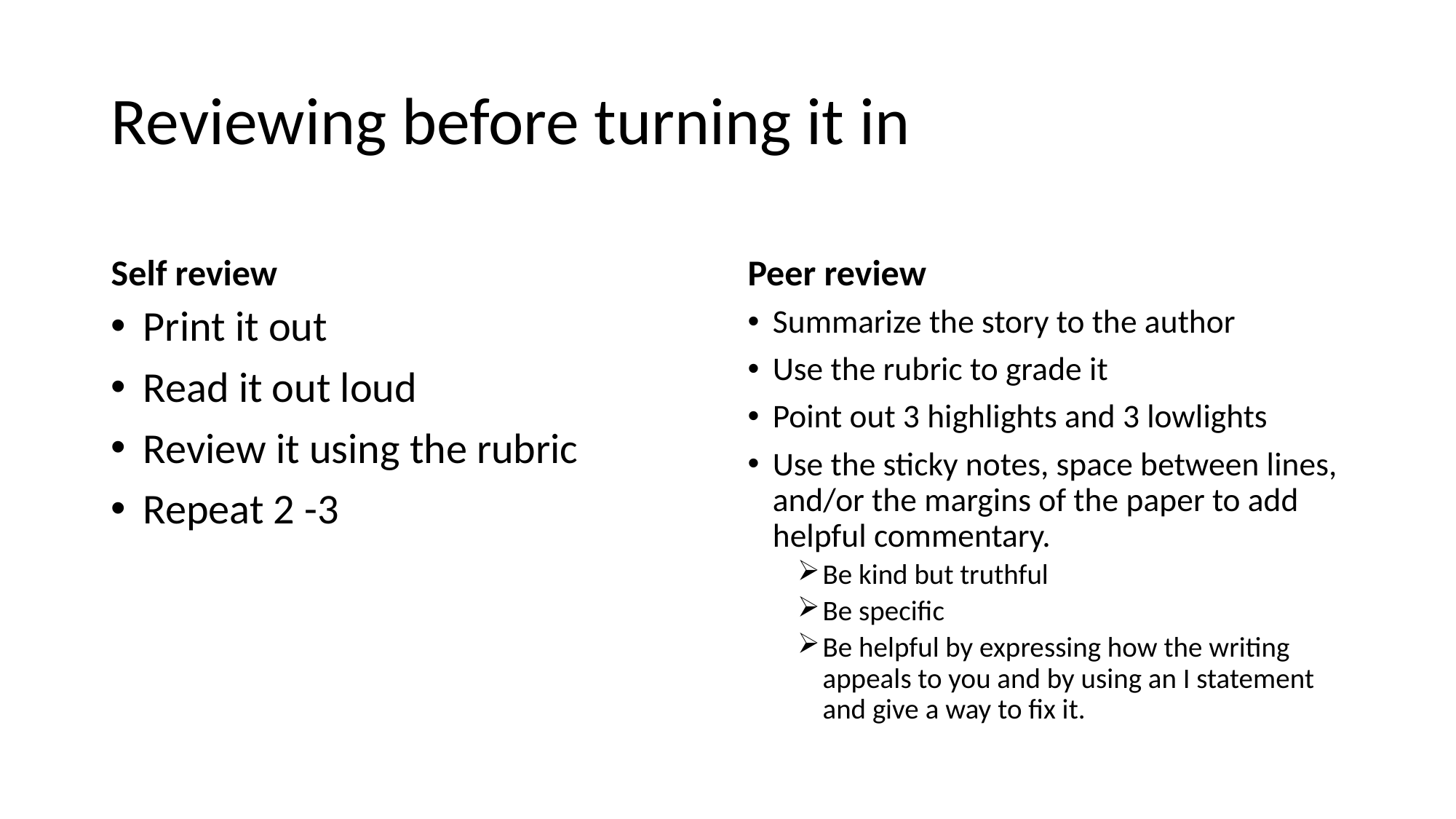

# Reviewing before turning it in
Self review
Peer review
Print it out
Read it out loud
Review it using the rubric
Repeat 2 -3
Summarize the story to the author
Use the rubric to grade it
Point out 3 highlights and 3 lowlights
Use the sticky notes, space between lines, and/or the margins of the paper to add helpful commentary.
Be kind but truthful
Be specific
Be helpful by expressing how the writing appeals to you and by using an I statement and give a way to fix it.